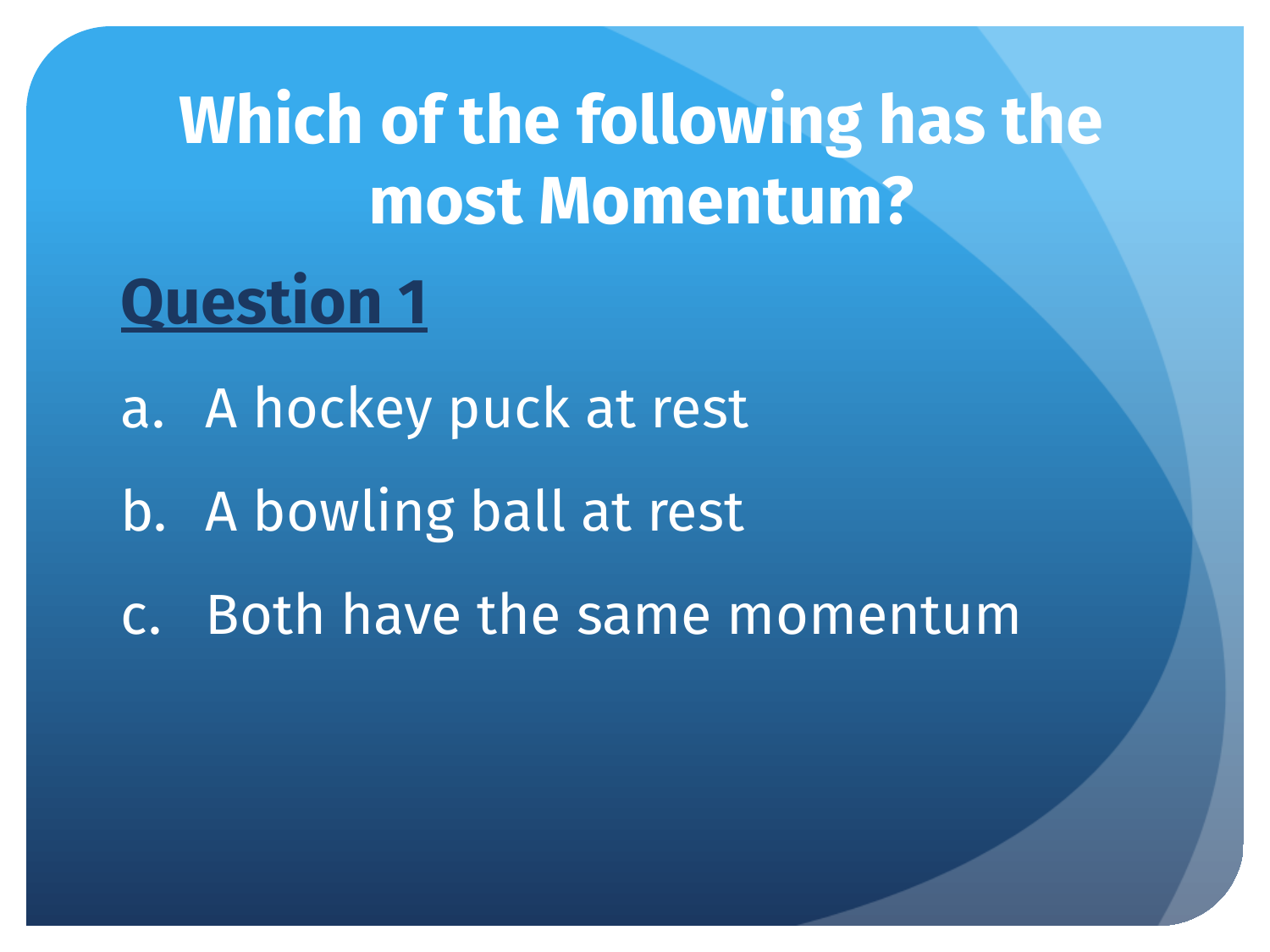

# Which of the following has the most Momentum?
Question 1
A hockey puck at rest
A bowling ball at rest
Both have the same momentum